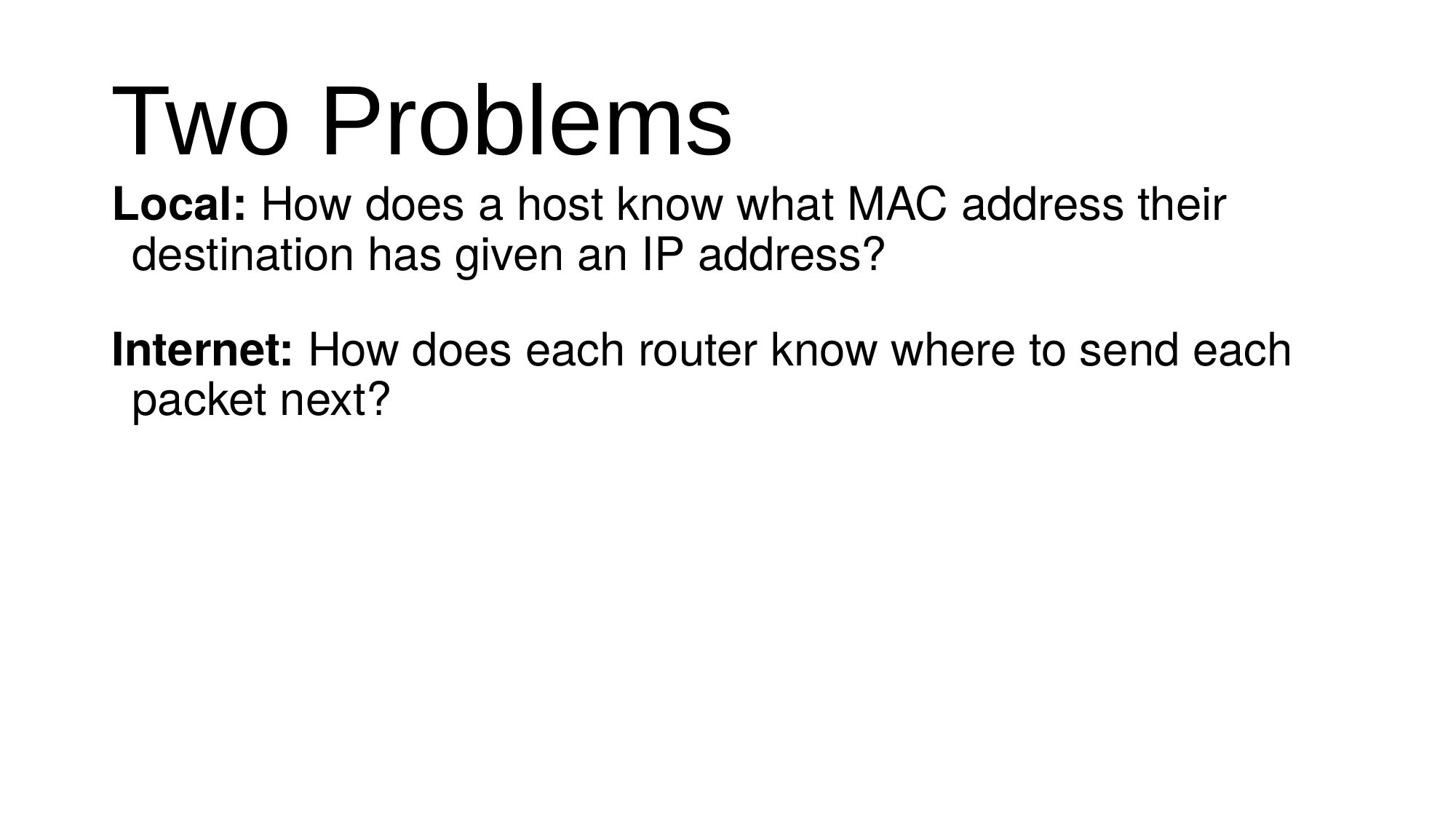

# Two Problems
Local: How does a host know what MAC address their destination has given an IP address?
Internet: How does each router know where to send each packet next?